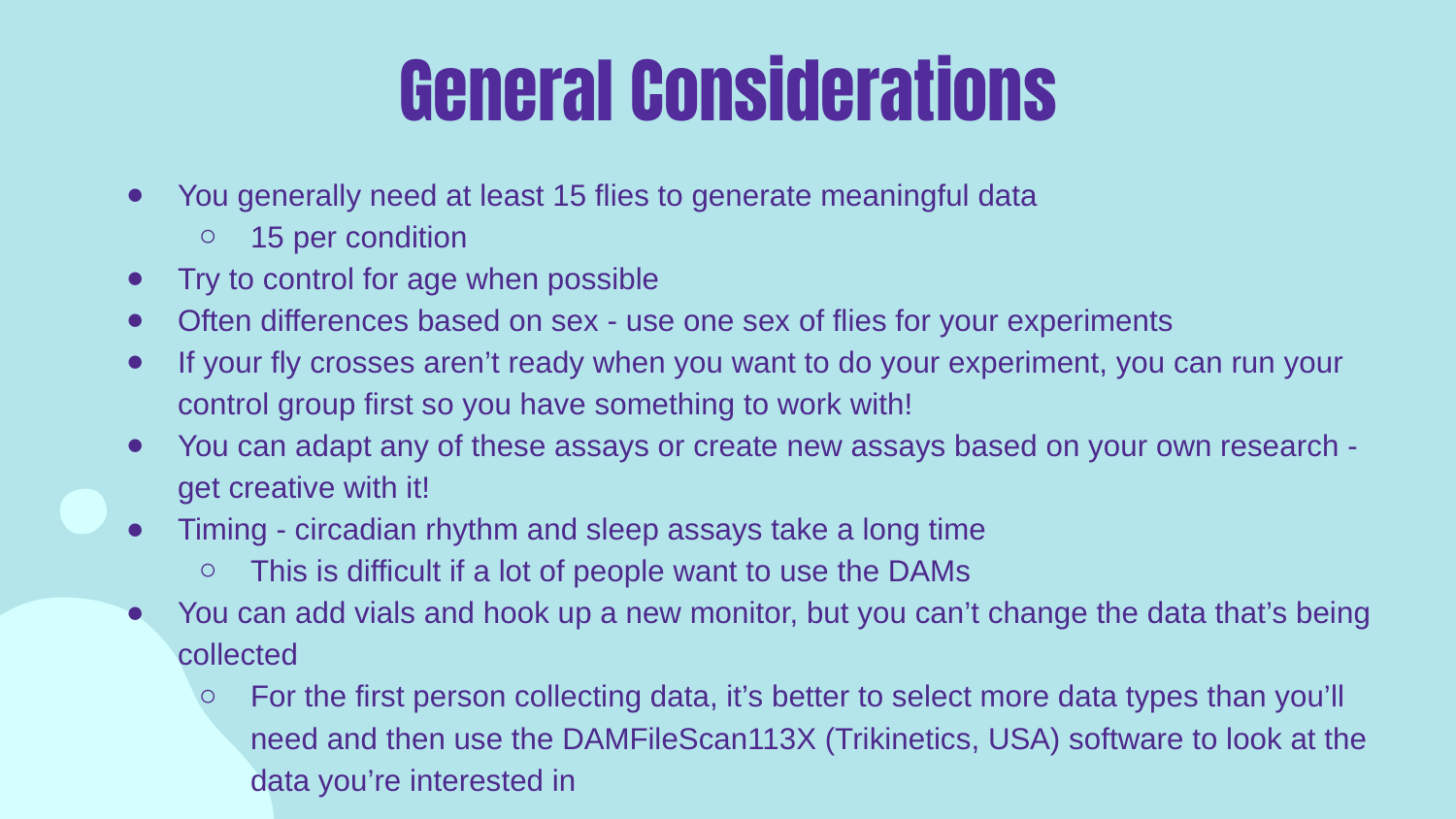

# General Considerations
You generally need at least 15 flies to generate meaningful data
15 per condition
Try to control for age when possible
Often differences based on sex - use one sex of flies for your experiments
If your fly crosses aren’t ready when you want to do your experiment, you can run your control group first so you have something to work with!
You can adapt any of these assays or create new assays based on your own research - get creative with it!
Timing - circadian rhythm and sleep assays take a long time
This is difficult if a lot of people want to use the DAMs
You can add vials and hook up a new monitor, but you can’t change the data that’s being collected
For the first person collecting data, it’s better to select more data types than you’ll need and then use the DAMFileScan113X (Trikinetics, USA) software to look at the data you’re interested in